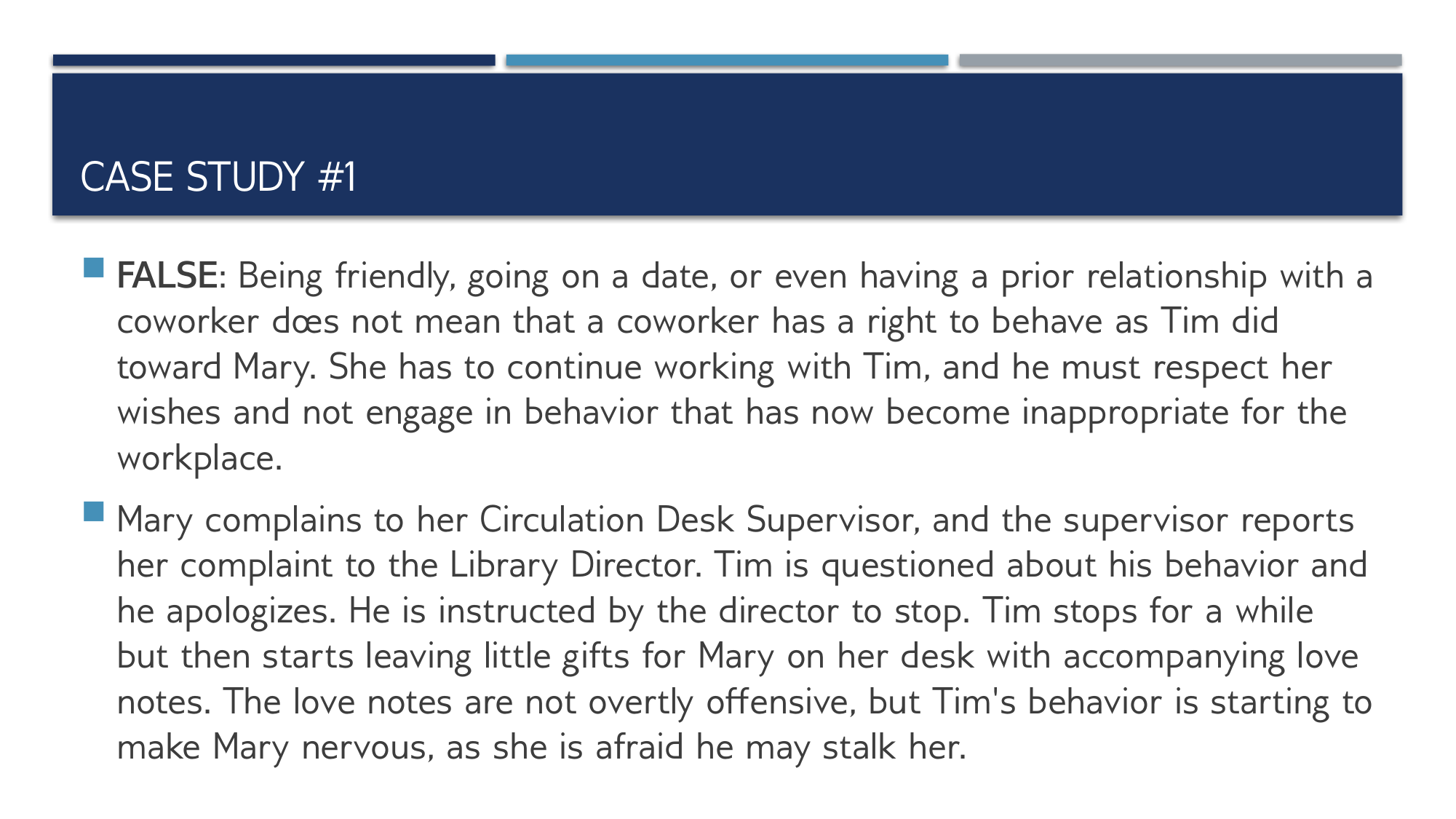

# Case study #1
FALSE: Being friendly, going on a date, or even having a prior relationship with a coworker does not mean that a coworker has a right to behave as Tim did toward Mary. She has to continue working with Tim, and he must respect her wishes and not engage in behavior that has now become inappropriate for the workplace.
Mary complains to her Circulation Desk Supervisor, and the supervisor reports her complaint to the Library Director. Tim is questioned about his behavior and he apologizes. He is instructed by the director to stop. Tim stops for a while but then starts leaving little gifts for Mary on her desk with accompanying love notes. The love notes are not overtly offensive, but Tim's behavior is starting to make Mary nervous, as she is afraid he may stalk her.